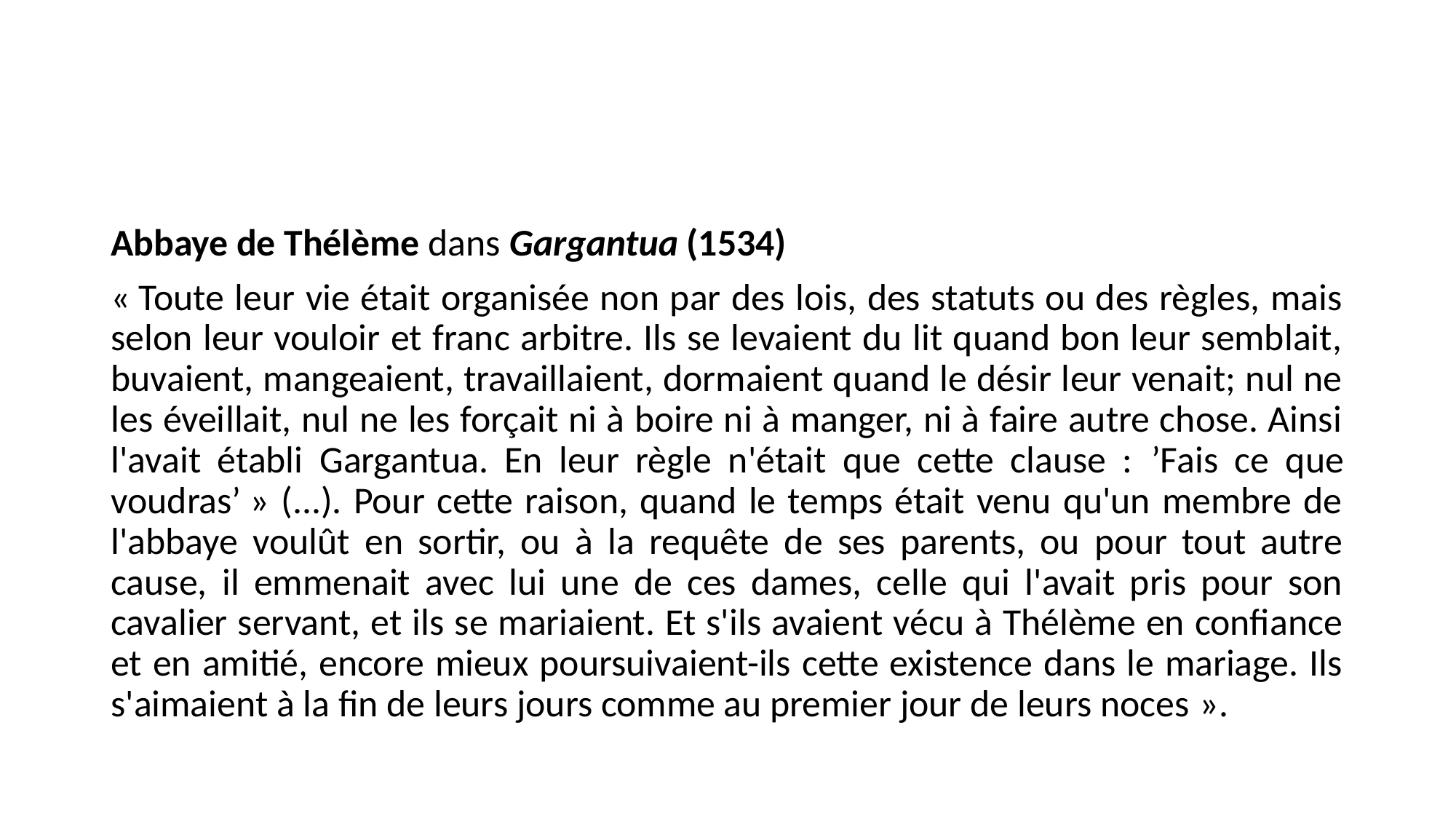

#
Abbaye de Thélème dans Gargantua (1534)
« Toute leur vie était organisée non par des lois, des statuts ou des règles, mais selon leur vouloir et franc arbitre. Ils se levaient du lit quand bon leur semblait, buvaient, mangeaient, travaillaient, dormaient quand le désir leur venait; nul ne les éveillait, nul ne les forçait ni à boire ni à manger, ni à faire autre chose. Ainsi l'avait établi Gargantua. En leur règle n'était que cette clause :  ’Fais ce que voudras’ » (...). Pour cette raison, quand le temps était venu qu'un membre de l'abbaye voulût en sortir, ou à la requête de ses parents, ou pour tout autre cause, il emmenait avec lui une de ces dames, celle qui l'avait pris pour son cavalier servant, et ils se mariaient. Et s'ils avaient vécu à Thélème en confiance et en amitié, encore mieux poursuivaient-ils cette existence dans le mariage. Ils s'aimaient à la fin de leurs jours comme au premier jour de leurs noces ».